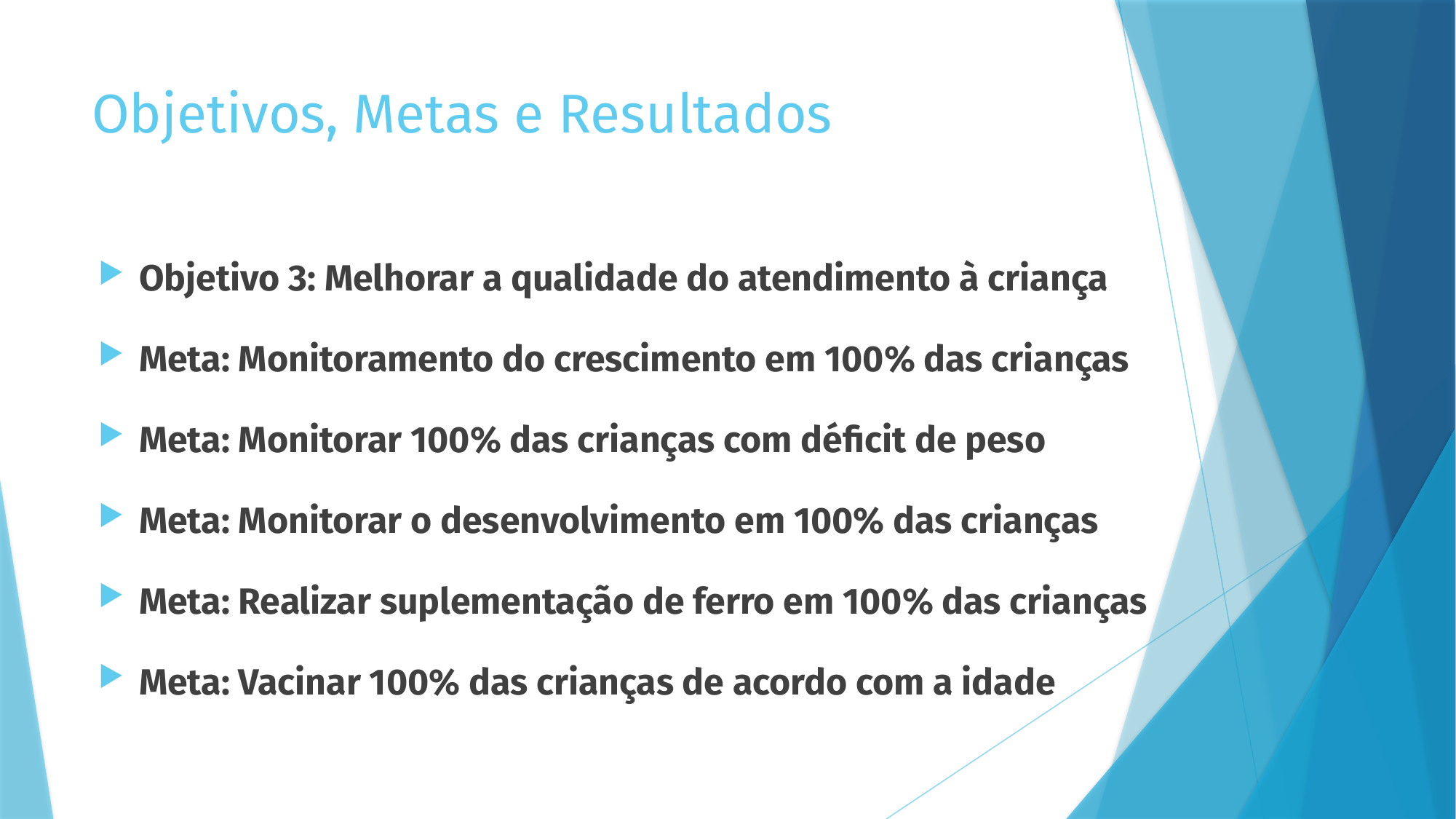

# Objetivos, Metas e Resultados
Objetivo 3: Melhorar a qualidade do atendimento à criança
Meta: Monitoramento do crescimento em 100% das crianças
Meta: Monitorar 100% das crianças com déficit de peso
Meta: Monitorar o desenvolvimento em 100% das crianças
Meta: Realizar suplementação de ferro em 100% das crianças
Meta: Vacinar 100% das crianças de acordo com a idade